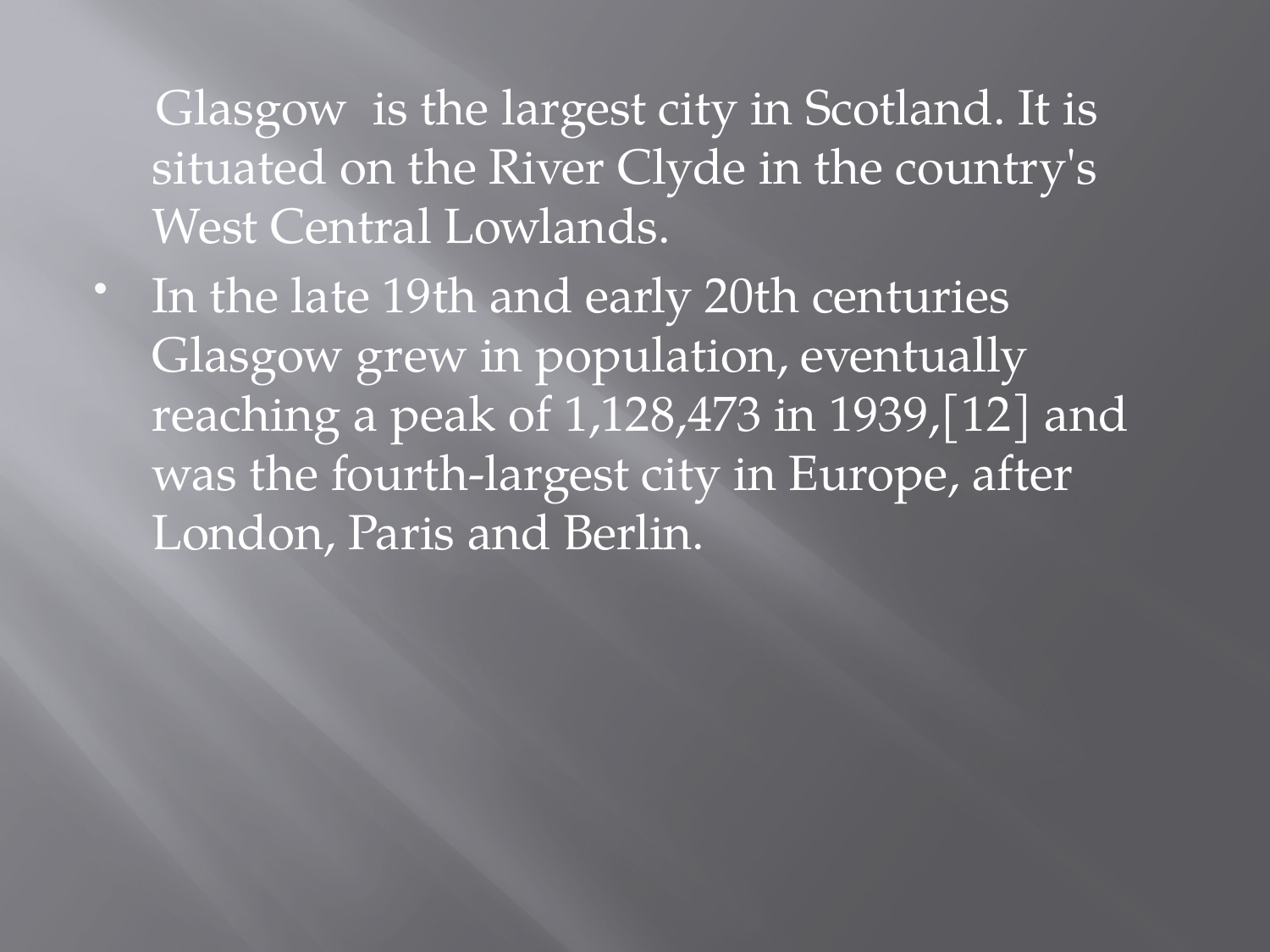

#
     Glasgow  is the largest city in Scotland. It is situated on the River Clyde in the country's West Central Lowlands.
In the late 19th and early 20th centuries Glasgow grew in population, eventually reaching a peak of 1,128,473 in 1939,[12] and was the fourth-largest city in Europe, after London, Paris and Berlin.